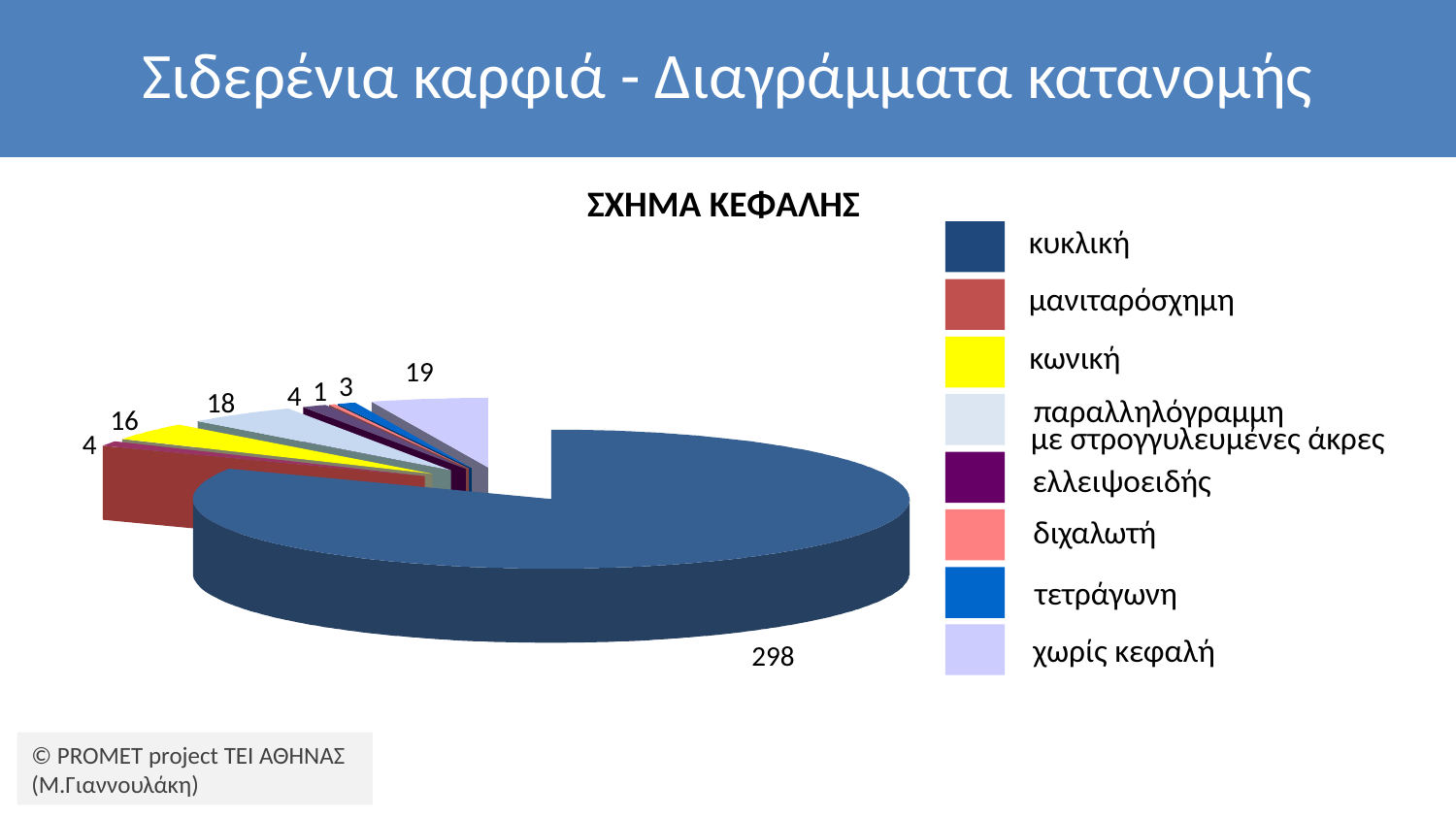

# Σιδερένια καρφιά - Διαγράμματα κατανομής
ΣΧΗΜΑ ΚΕΦΑΛΗΣ

κυκλική

μανιταρόσχημη

κωνική
19
3
1
4
18
παραλληλόγραμμη

16

με στρογγυλευμένες άκρες

4

ελλειψοειδής

διχαλωτή

τετράγωνη

χωρίς κεφαλή
298
© PROMET project ΤΕΙ ΑΘΗΝΑΣ (Μ.Γιαννουλάκη)